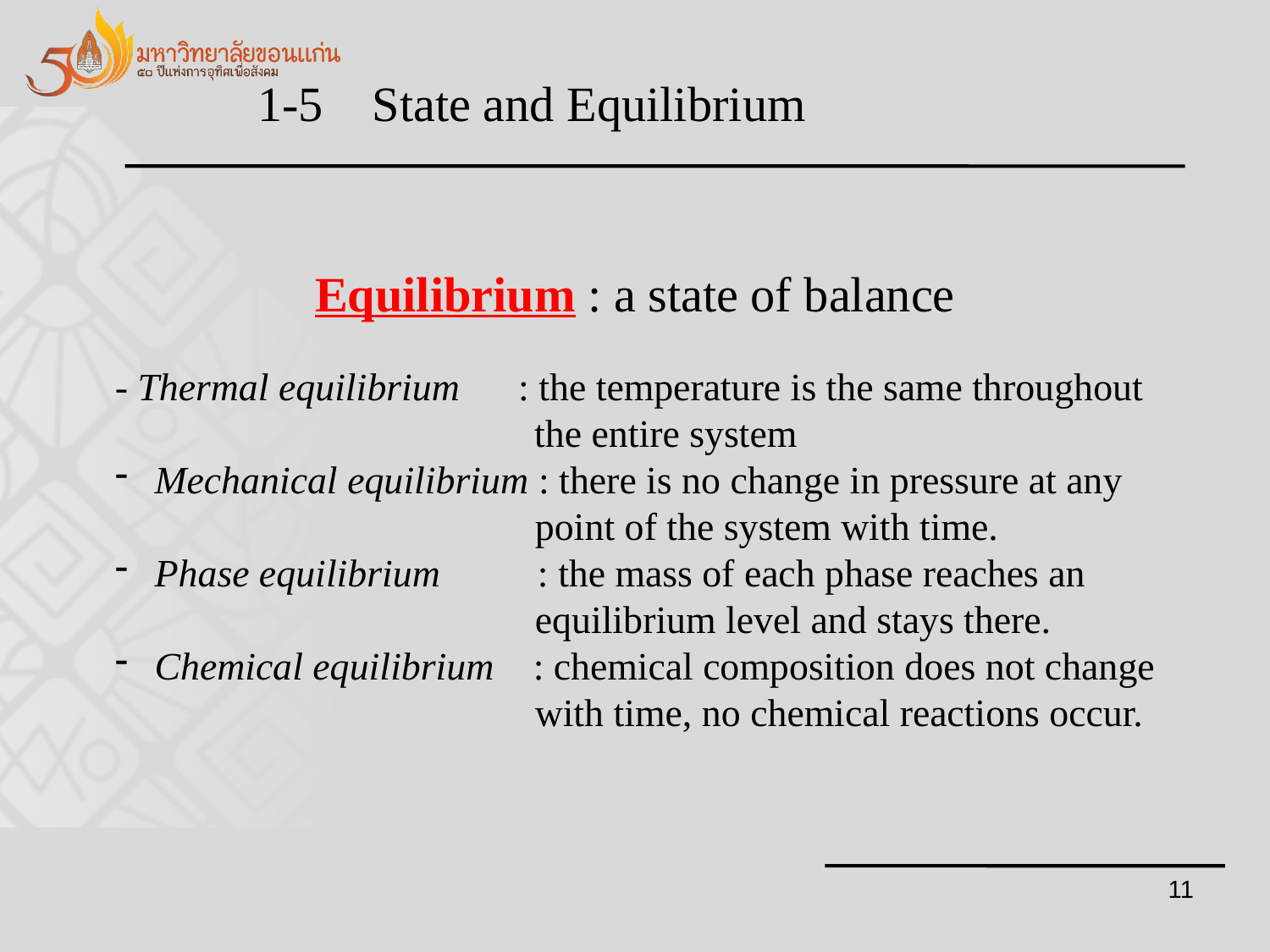

1-5    State and Equilibrium

Equilibrium : a state of balance
- Thermal equilibrium      : the temperature is the same throughout
		                 the entire system
 Mechanical equilibrium : there is no change in pressure at any
			    point of the system with time.
 Phase equilibrium          : the mass of each phase reaches an
			    equilibrium level and stays there.
 Chemical equilibrium    : chemical composition does not change
			    with time, no chemical reactions occur.

11